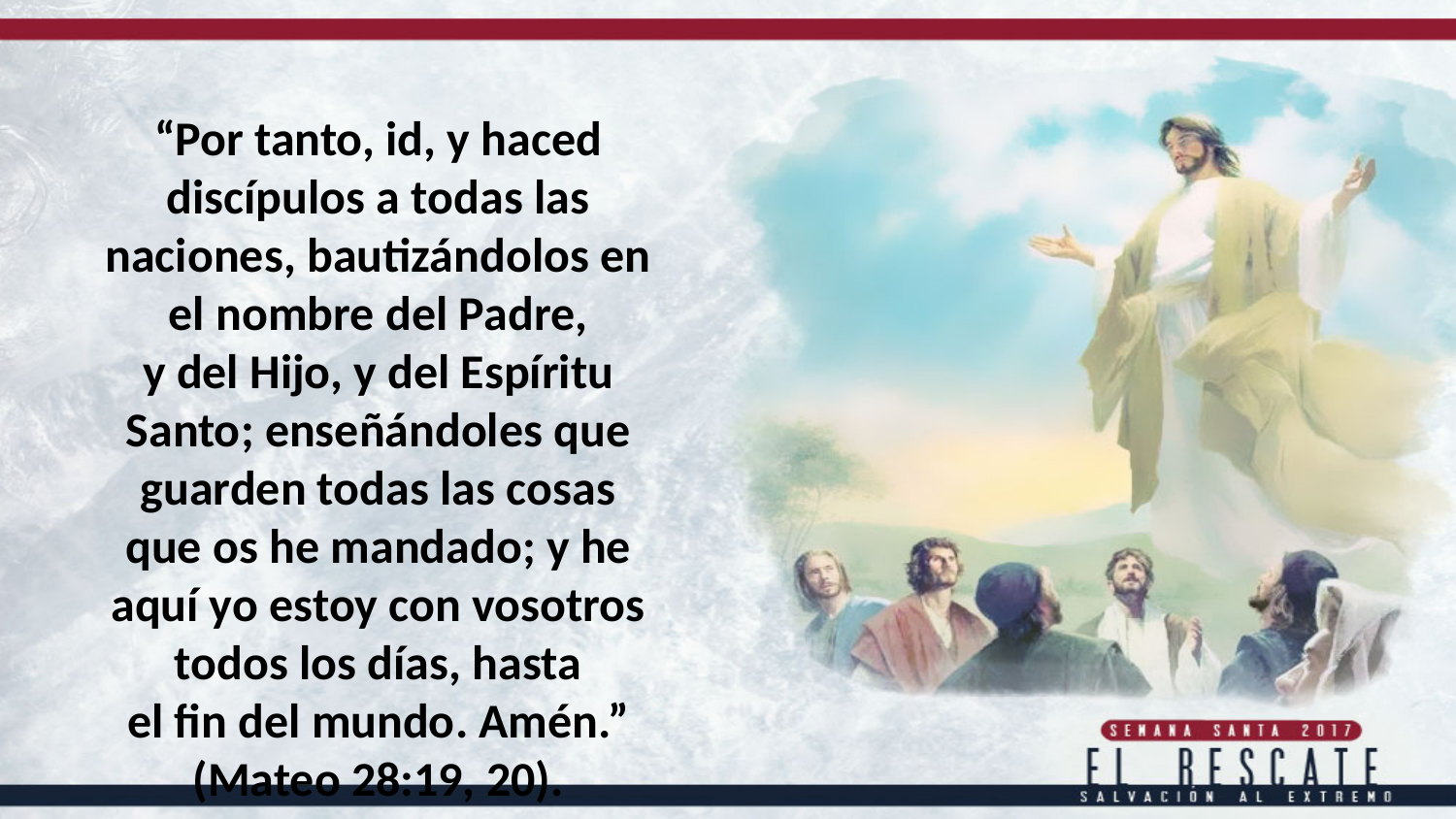

“Por tanto, id, y haced
discípulos a todas las naciones, bautizándolos en el nombre del Padre,
y del Hijo, y del Espíritu Santo; enseñándoles que guarden todas las cosas
que os he mandado; y he aquí yo estoy con vosotros todos los días, hasta
el fin del mundo. Amén.” (Mateo 28:19, 20).